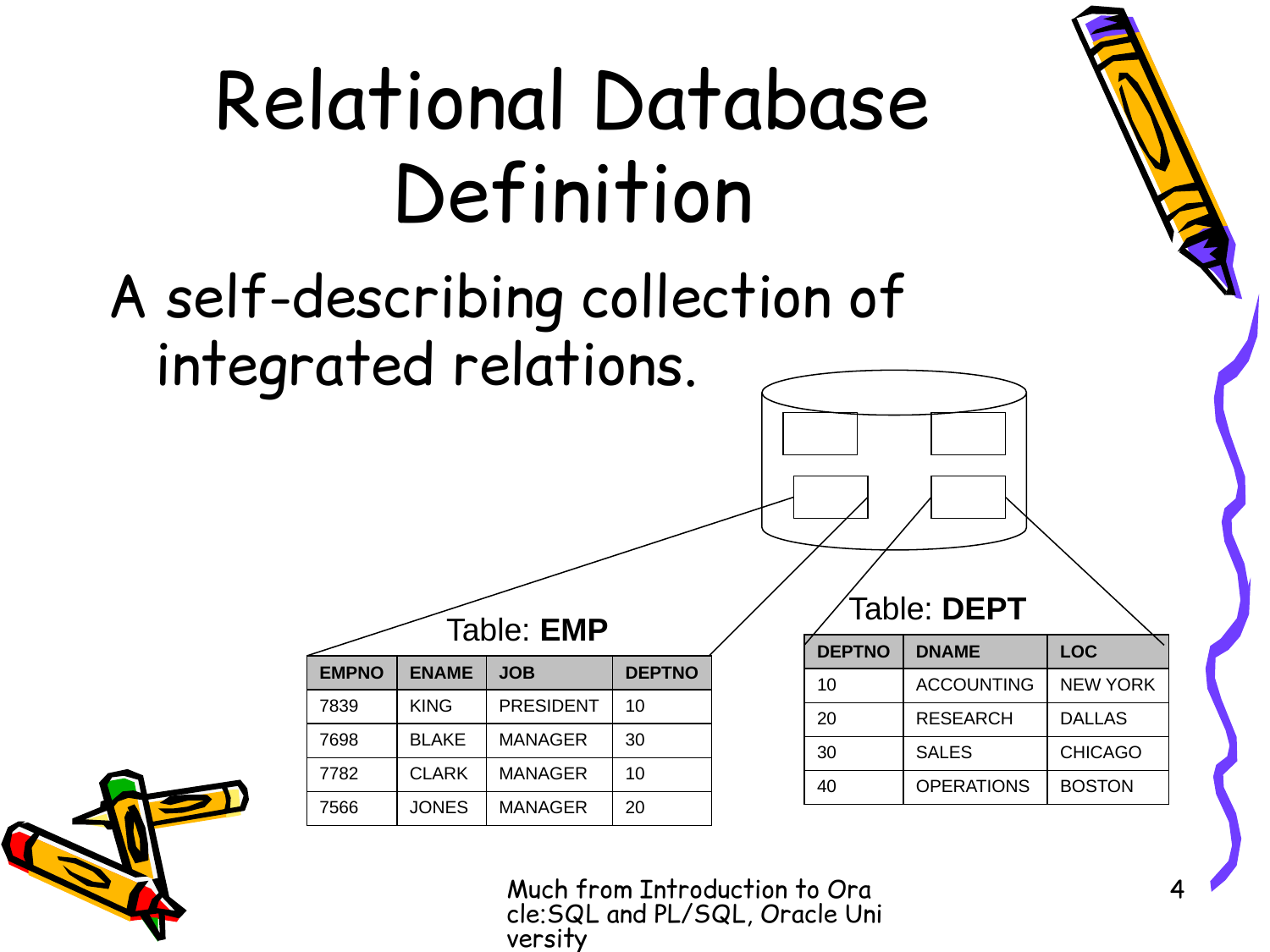

# Relational Database Definition
A self-describing collection of integrated relations.

Table: DEPT
Table: EMP
| DEPTNO | DNAME | LOC |
| --- | --- | --- |
| 10 | ACCOUNTING | NEW YORK |
| 20 | RESEARCH | DALLAS |
| 30 | SALES | CHICAGO |
| 40 | OPERATIONS | BOSTON |
| EMPNO | ENAME | JOB | DEPTNO |
| --- | --- | --- | --- |
| 7839 | KING | PRESIDENT | 10 |
| 7698 | BLAKE | MANAGER | 30 |
| 7782 | CLARK | MANAGER | 10 |
| 7566 | JONES | MANAGER | 20 |
Much from Introduction to Oracle:SQL and PL/SQL, Oracle University
4